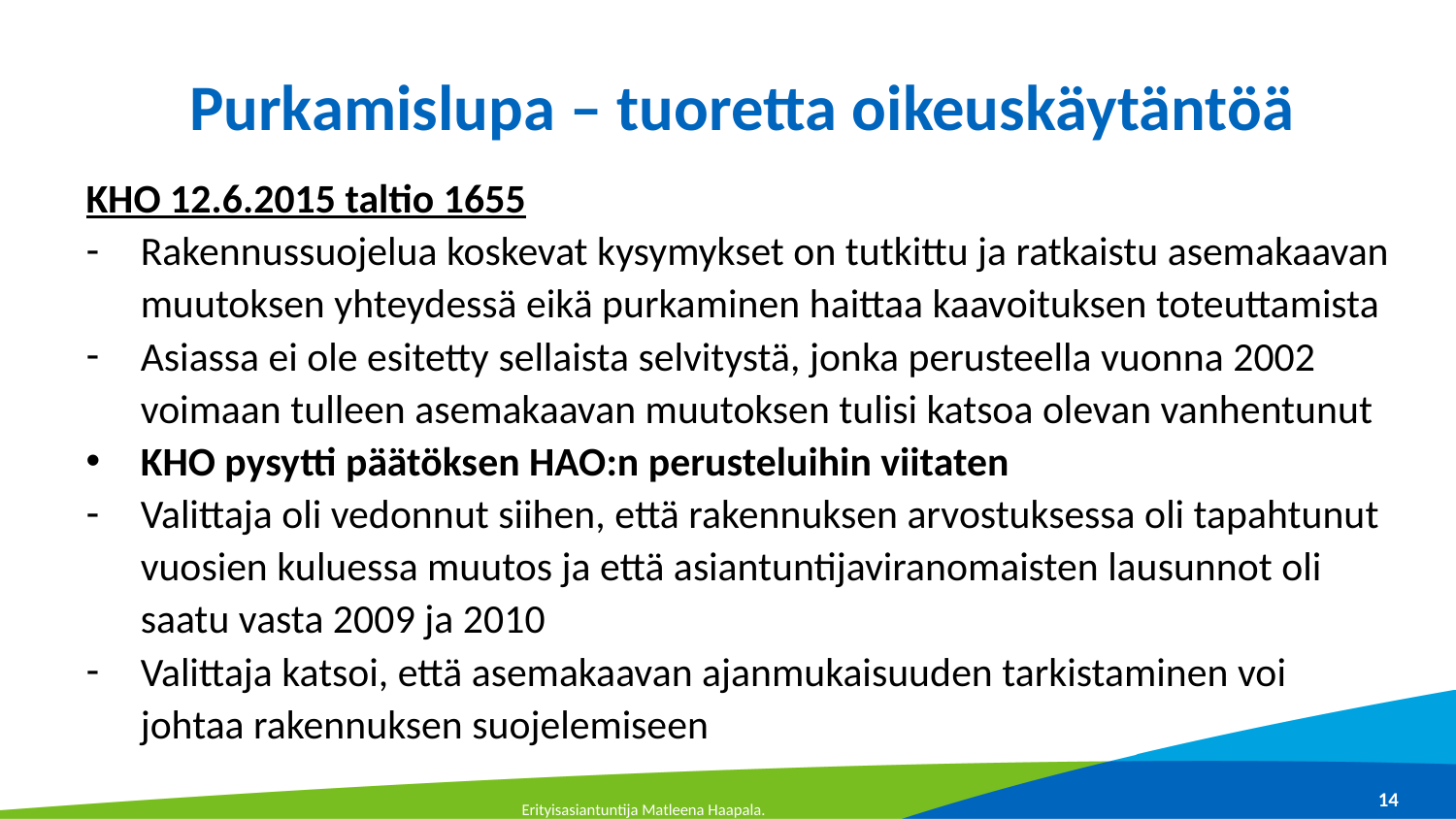

# Purkamislupa – tuoretta oikeuskäytäntöä
KHO 12.6.2015 taltio 1655
Rakennussuojelua koskevat kysymykset on tutkittu ja ratkaistu asemakaavan muutoksen yhteydessä eikä purkaminen haittaa kaavoituksen toteuttamista
Asiassa ei ole esitetty sellaista selvitystä, jonka perusteella vuonna 2002 voimaan tulleen asemakaavan muutoksen tulisi katsoa olevan vanhentunut
KHO pysytti päätöksen HAO:n perusteluihin viitaten
Valittaja oli vedonnut siihen, että rakennuksen arvostuksessa oli tapahtunut vuosien kuluessa muutos ja että asiantuntijaviranomaisten lausunnot oli saatu vasta 2009 ja 2010
Valittaja katsoi, että asemakaavan ajanmukaisuuden tarkistaminen voi johtaa rakennuksen suojelemiseen

14
Erityisasiantuntija Matleena Haapala.